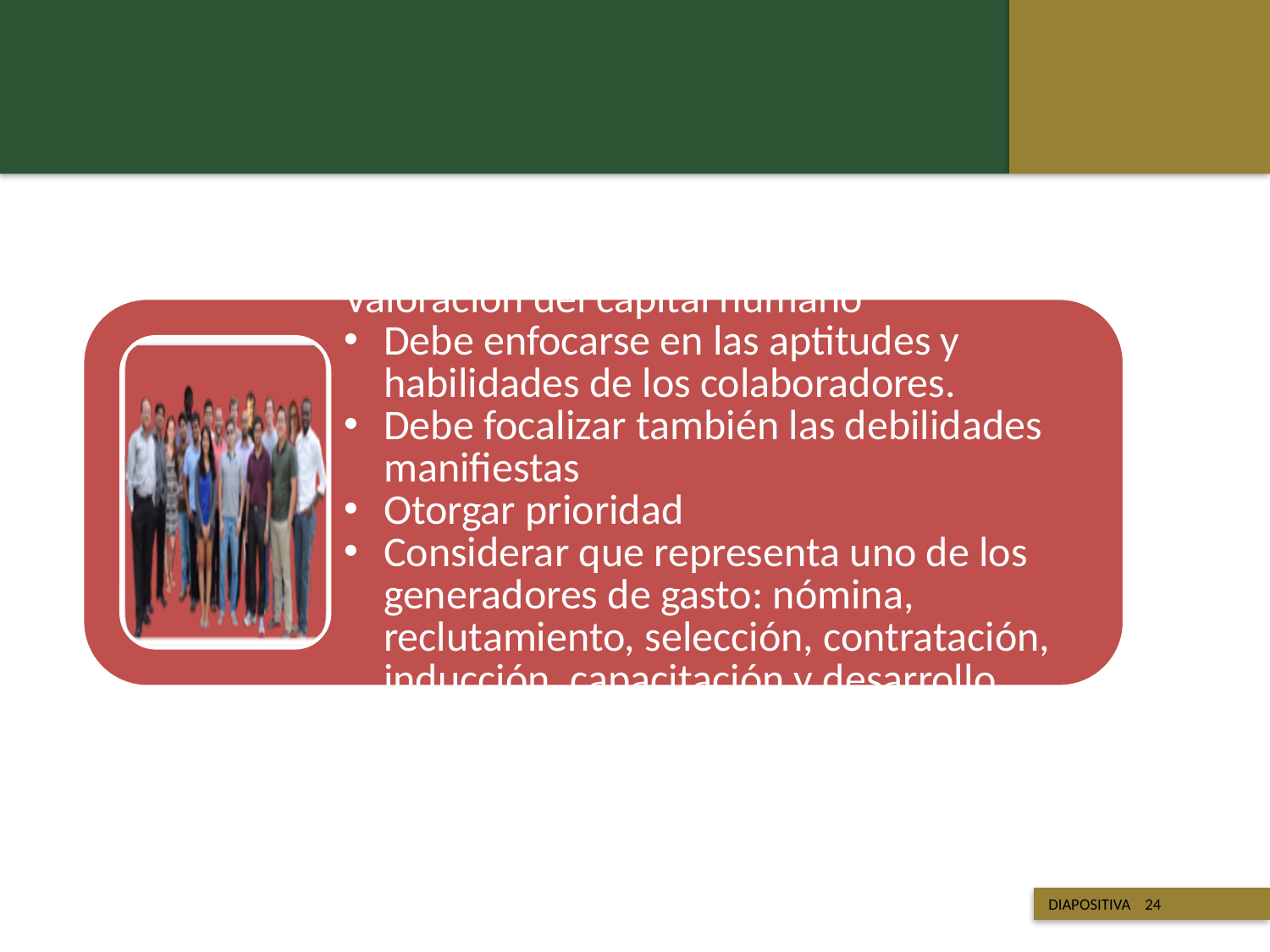

Valoración del capital humano
Debe enfocarse en las aptitudes y habilidades de los colaboradores.
Otorgar prioridad
Considerar que representa uno de los generadores de gasto: nómina, reclutamiento, selección, contratación, inducción, capacitación y desarrollo.
Debe focalizar también las debilidades manifiestas
                                          Titulo de la presentación
                                                                                 DIAPOSITIVA    24